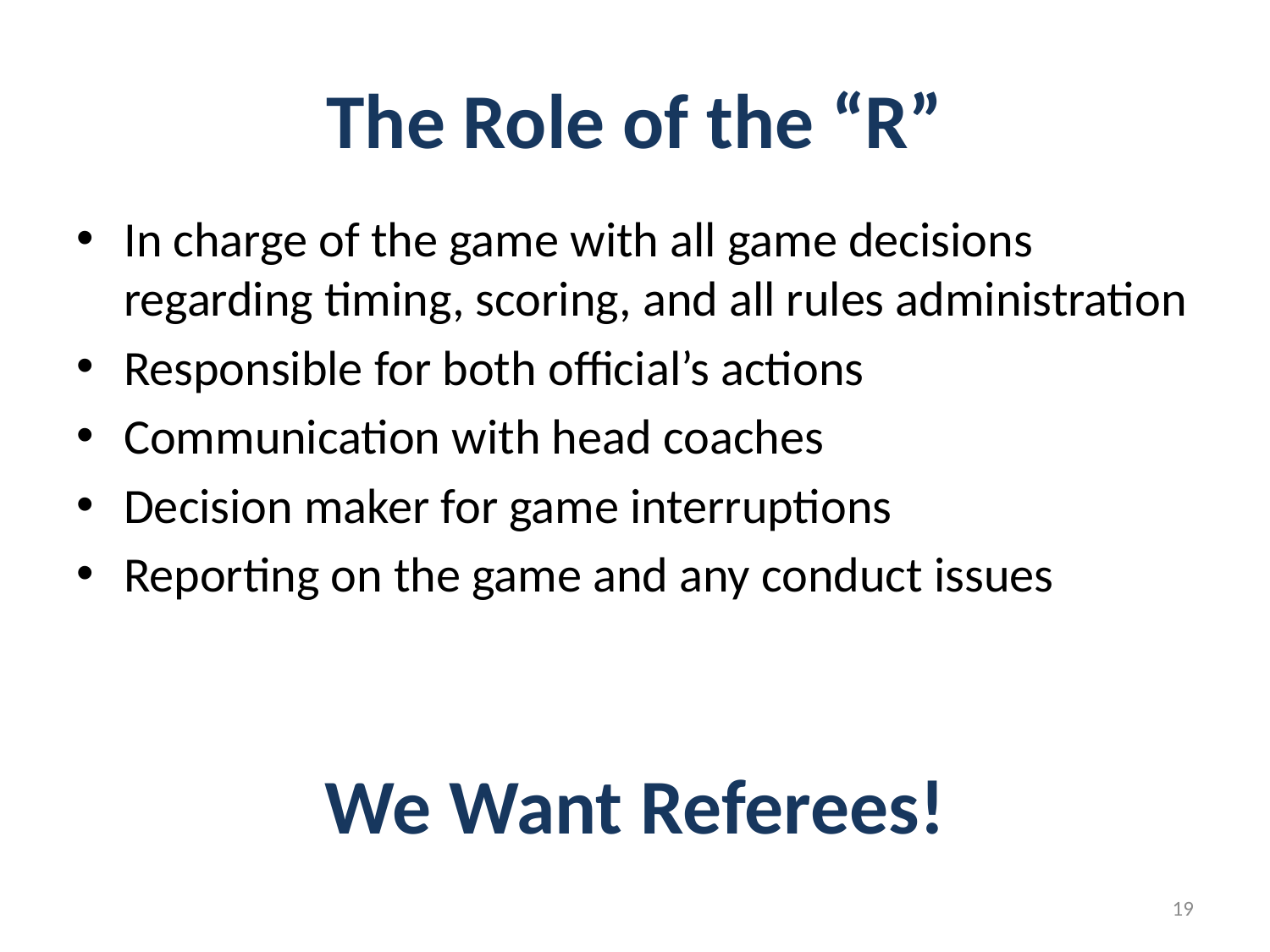

# The Role of the “R”
In charge of the game with all game decisions regarding timing, scoring, and all rules administration
Responsible for both official’s actions
Communication with head coaches
Decision maker for game interruptions
Reporting on the game and any conduct issues

We Want Referees!
19